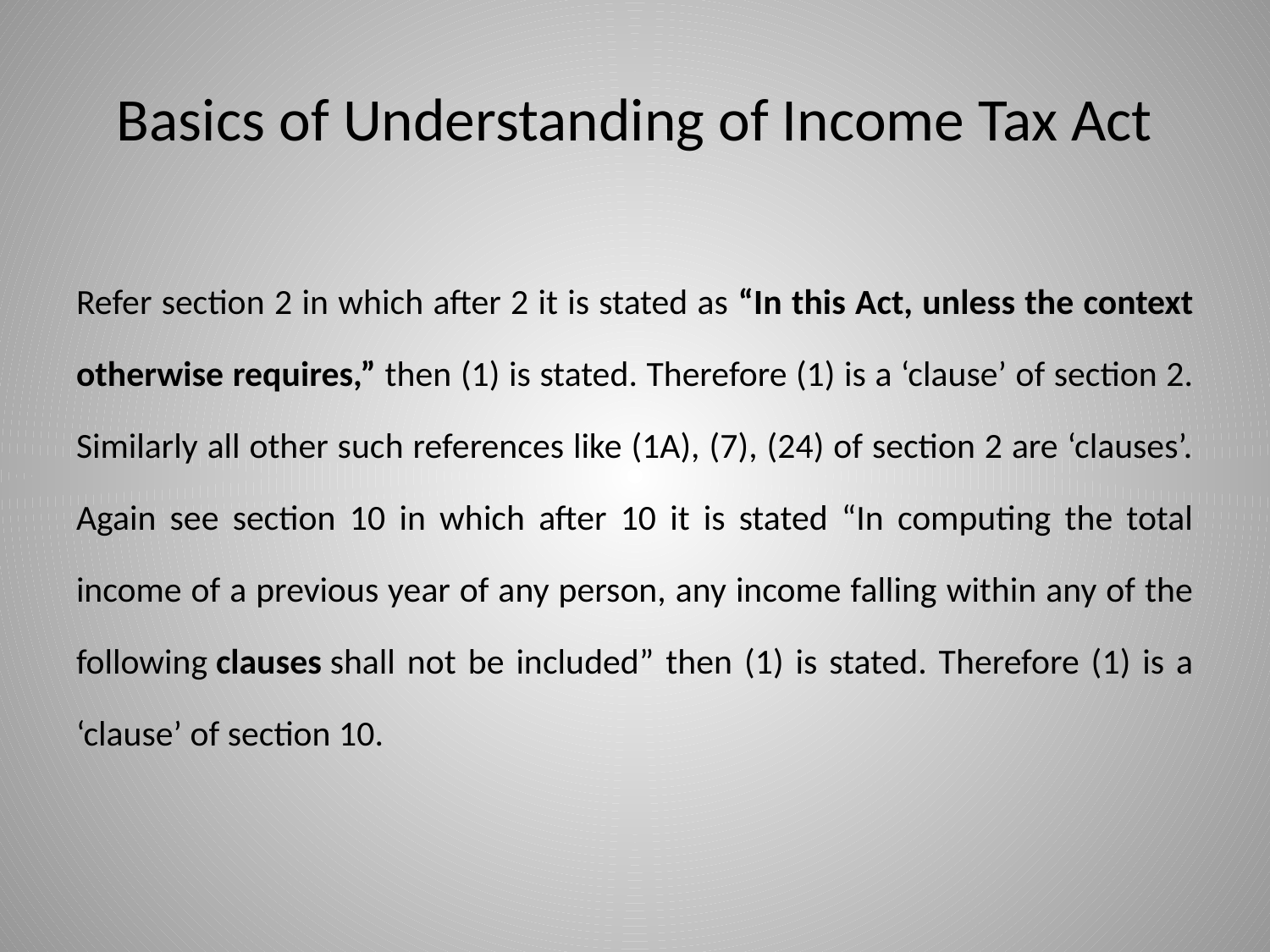

# Basics of Understanding of Income Tax Act
Refer section 2 in which after 2 it is stated as “In this Act, unless the context otherwise requires,” then (1) is stated. Therefore (1) is a ‘clause’ of section 2. Similarly all other such references like (1A), (7), (24) of section 2 are ‘clauses’. Again see section 10 in which after 10 it is stated “In computing the total income of a previous year of any person, any income falling within any of the following clauses shall not be included” then (1) is stated. Therefore (1) is a ‘clause’ of section 10.